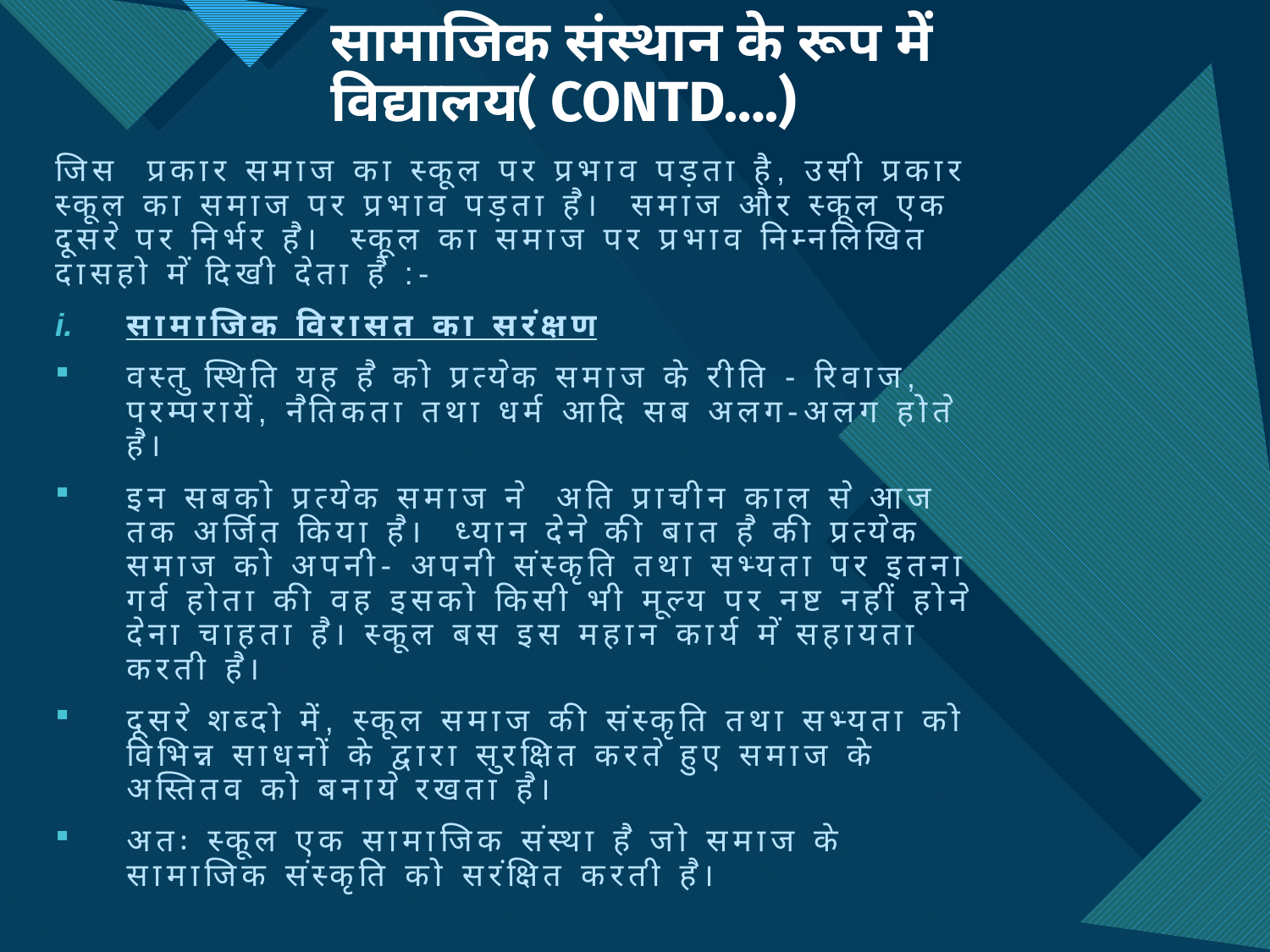

# सामाजिक संस्थान के रूप में विद्यालय( CONTD….)
जिस  प्रकार समाज का स्कूल पर प्रभाव पड़ता है, उसी प्रकार स्कूल का समाज पर प्रभाव पड़ता है।  समाज और स्कूल एक दूसरे पर निर्भर है।  स्कूल का समाज पर प्रभाव निम्नलिखित दासहो में दिखी देता है :-
सामाजिक विरासत का सरंक्षण
वस्तु स्थिति यह है को प्रत्येक समाज के रीति - रिवाज, परम्परायें, नैतिकता तथा धर्म आदि सब अलग-अलग होते है।
इन सबको प्रत्येक समाज ने  अति प्राचीन काल से आज तक अर्जित किया है।  ध्यान देने की बात है की प्रत्येक  समाज को अपनी- अपनी संस्कृति तथा सभ्यता पर इतना गर्व होता की वह इसको किसी भी मूल्य पर नष्ट नहीं होने देना चाहता है। स्कूल बस इस महान कार्य में सहायता करती है।
दूसरे शब्दो में, स्कूल समाज की संस्कृति तथा सभ्यता को विभिन्न साधनों के द्वारा सुरक्षित करते हुए समाज के अस्तितव को बनाये रखता है।
अतः स्कूल एक सामाजिक संस्था है जो समाज के सामाजिक संस्कृति को सरंक्षित करती है।